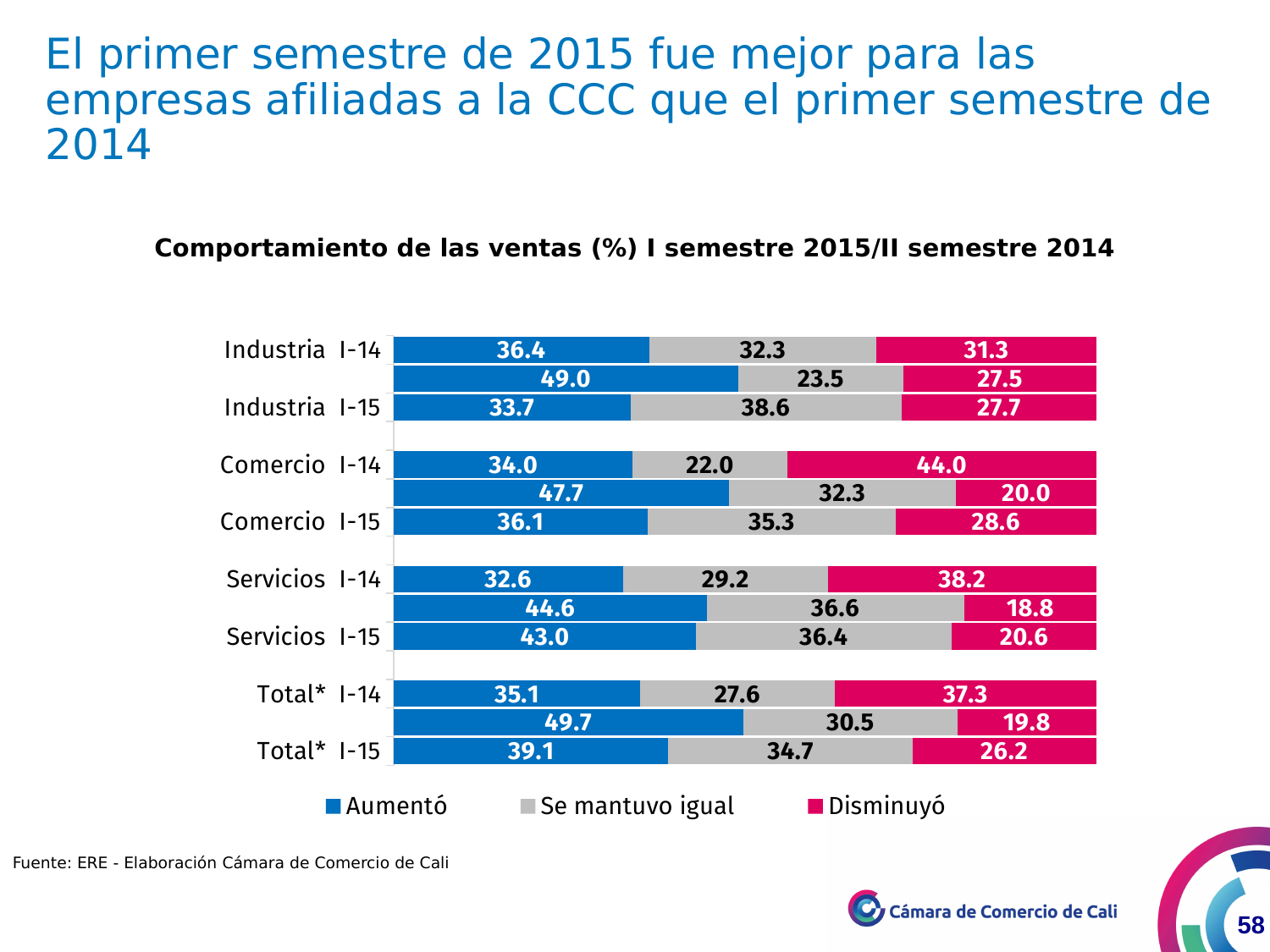

El primer semestre de 2015 fue mejor para las empresas afiliadas a la CCC que el primer semestre de 2014
Comportamiento de las ventas (%) I semestre 2015/II semestre 2014

### Chart

| Category | Aumentó | Se mantuvo igual | Disminuyó |
|---|---|---|---|
| Industria  I-14 | 36.36363636363632 | 32.32323232323233 | 31.31313131313131 |
| Industria II-14 | 48.993288590604 | 23.48993288590601 | 27.51677852348993 |
| Industria  I-15 | 33.66336633663366 | 38.61386138613859 | 27.72277227722769 |
|  | None | None | None |
| Comercio  I-14 | 34.0 | 22.0 | 44.0 |
| Comercio II-14 | 47.6923076923077 | 32.30769230769224 | 20.0 |
| Comercio  I-15 | 36.13445378151257 | 35.29411764705886 | 28.57142857142857 |
|  | None | None | None |
| Servicios  I-14 | 32.58426966292134 | 29.21348314606741 | 38.2022471910112 |
| Servicios II-14 | 44.55445544554452 | 36.6336633663366 | 18.81188118811881 |
| Servicios  I-15 | 42.99065420560744 | 36.44859813084112 | 20.5607476635514 |
|  | None | None | None |
| Total*  I-14 | 35.09316770186332 | 27.63975155279503 | 37.26708074534159 |
| Total* II-14 | 49.69072164948454 | 30.51546391752577 | 19.79381443298969 |
| Total*  I-15 | 39.08296943231439 | 34.71615720524017 | 26.20087336244542 |
Fuente: ERE - Elaboración Cámara de Comercio de Cali